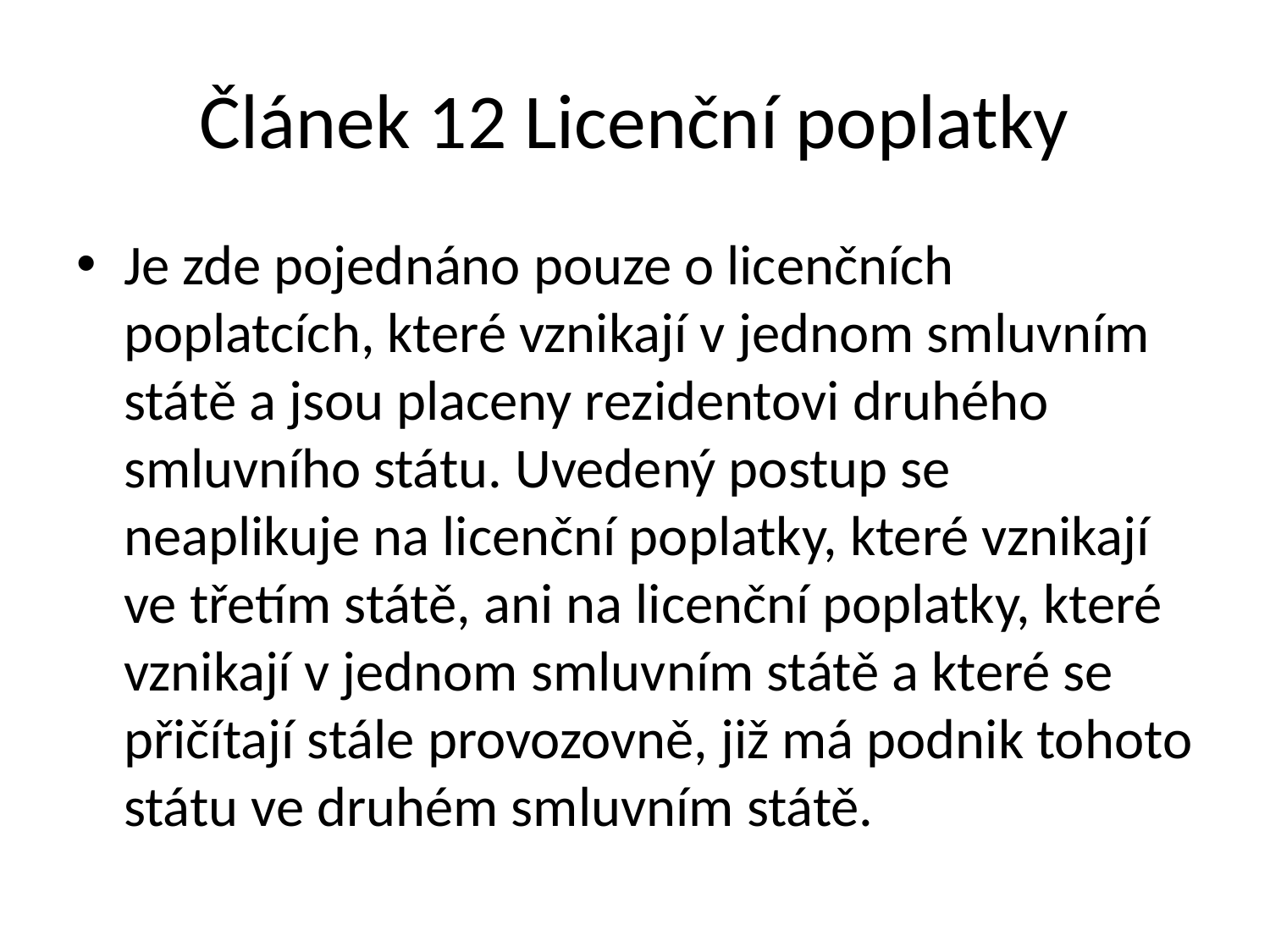

# Článek 12 Licenční poplatky
Je zde pojednáno pouze o licenčních poplatcích, které vznikají v jednom smluvním státě a jsou placeny rezidentovi druhého smluvního státu. Uvedený postup se neaplikuje na licenční poplatky, které vznikají ve třetím státě, ani na licenční poplatky, které vznikají v jednom smluvním státě a které se přičítají stále provozovně, již má podnik tohoto státu ve druhém smluvním státě.